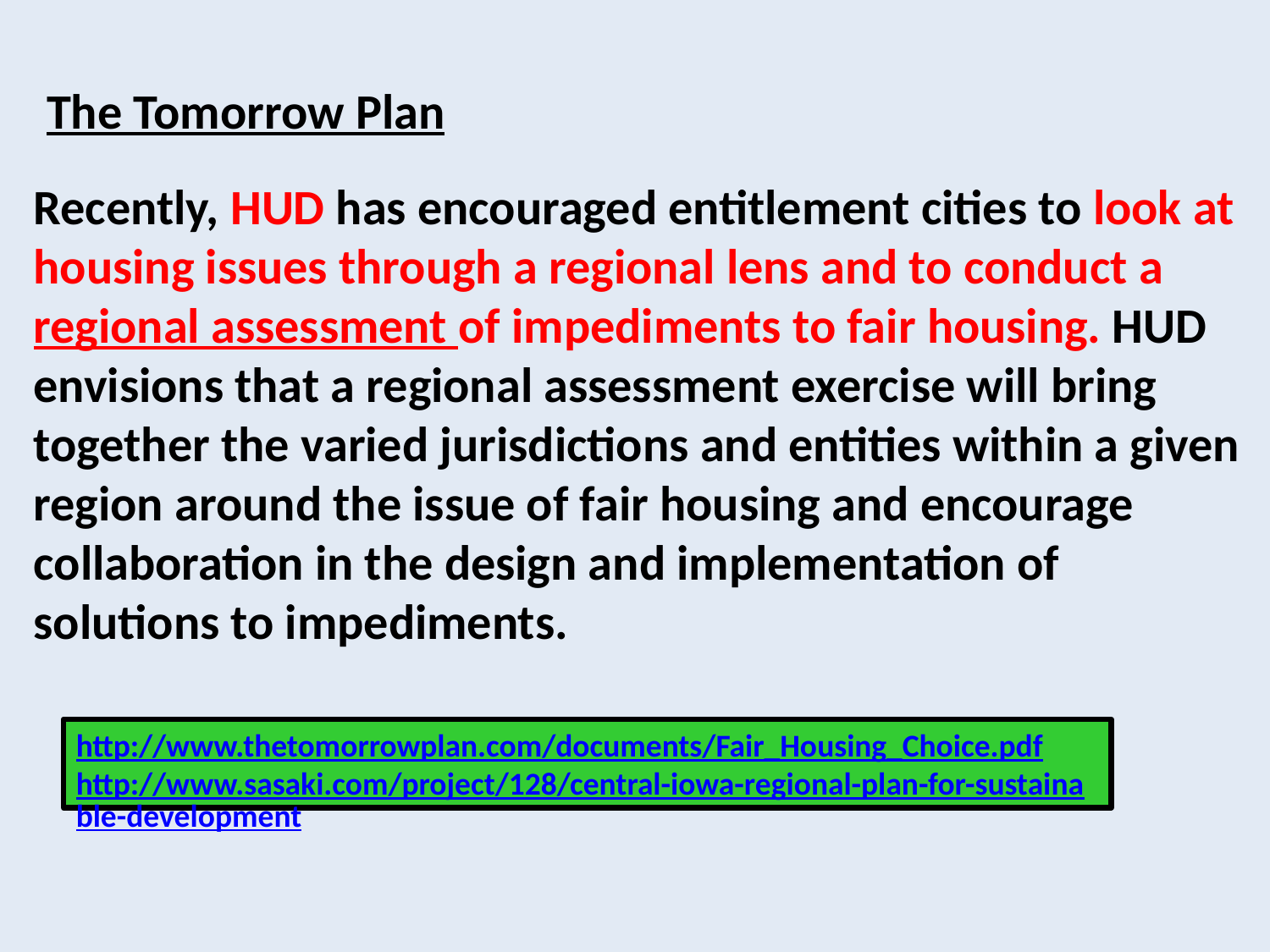

The Tomorrow Plan
Recently, HUD has encouraged entitlement cities to look at housing issues through a regional lens and to conduct a regional assessment of impediments to fair housing. HUD envisions that a regional assessment exercise will bring together the varied jurisdictions and entities within a given region around the issue of fair housing and encourage collaboration in the design and implementation of solutions to impediments.
http://www.thetomorrowplan.com/documents/Fair_Housing_Choice.pdf
http://www.sasaki.com/project/128/central-iowa-regional-plan-for-sustainable-development